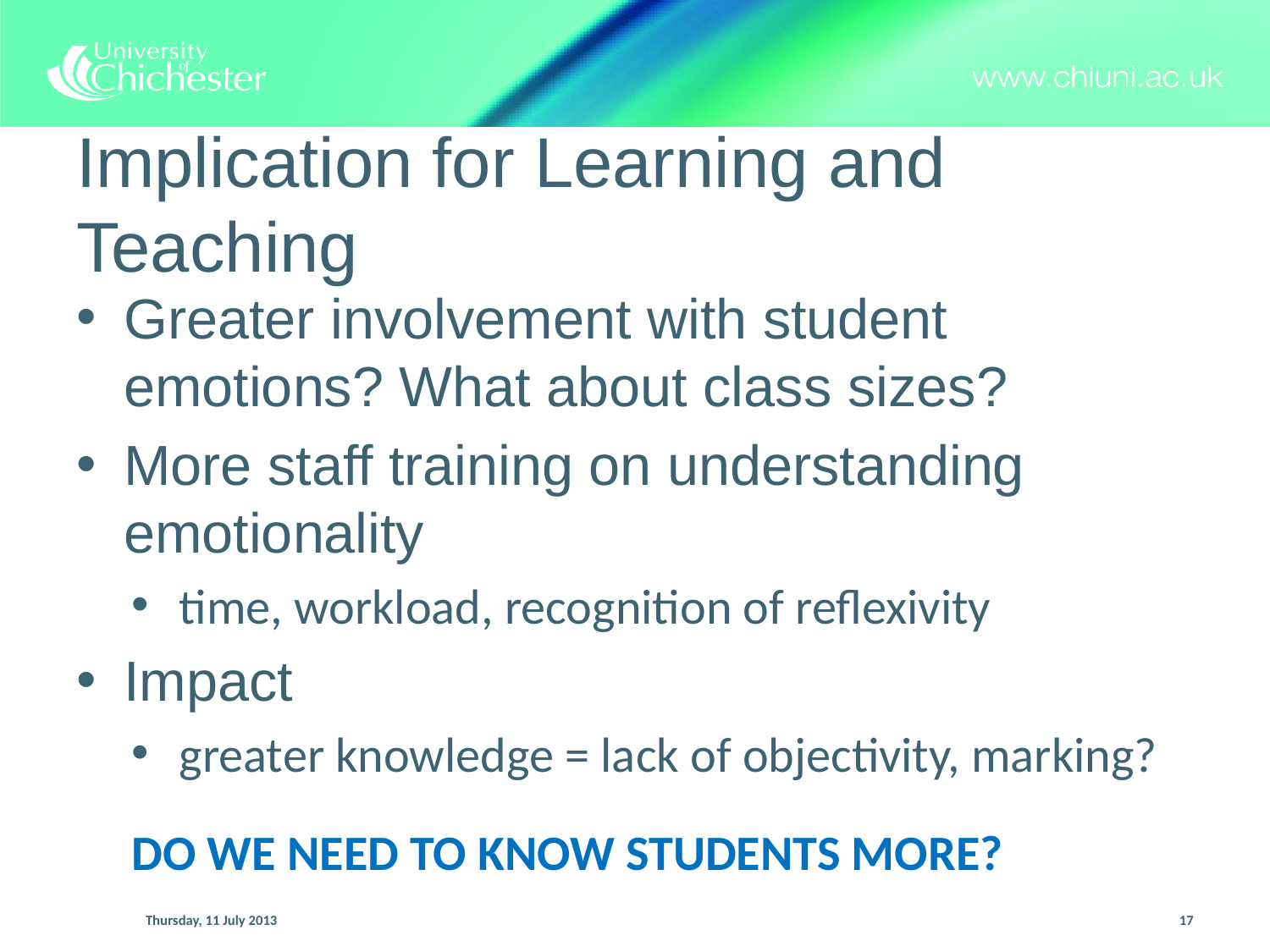

# Implication for Learning and Teaching
Greater involvement with student emotions? What about class sizes?
More staff training on understanding emotionality
time, workload, recognition of reflexivity
Impact
greater knowledge = lack of objectivity, marking?

DO WE NEED TO KNOW STUDENTS MORE?
Thursday, 11 July 2013
17